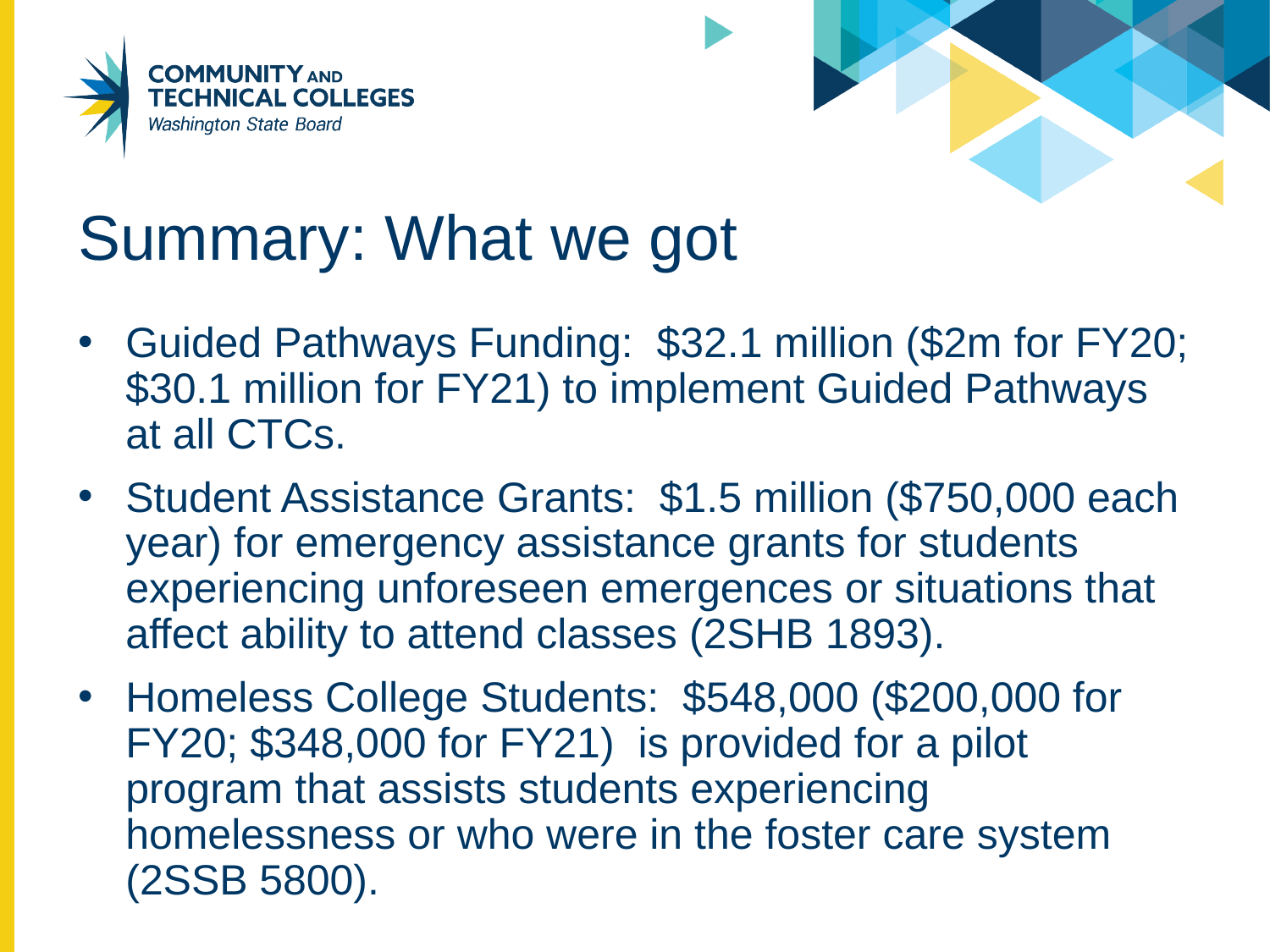

# Summary: What we got
Guided Pathways Funding:  $32.1 million ($2m for FY20; $30.1 million for FY21) to implement Guided Pathways at all CTCs.
Student Assistance Grants:  $1.5 million ($750,000 each year) for emergency assistance grants for students experiencing unforeseen emergences or situations that affect ability to attend classes (2SHB 1893).
Homeless College Students:  $548,000 ($200,000 for FY20; $348,000 for FY21)  is provided for a pilot program that assists students experiencing homelessness or who were in the foster care system (2SSB 5800).